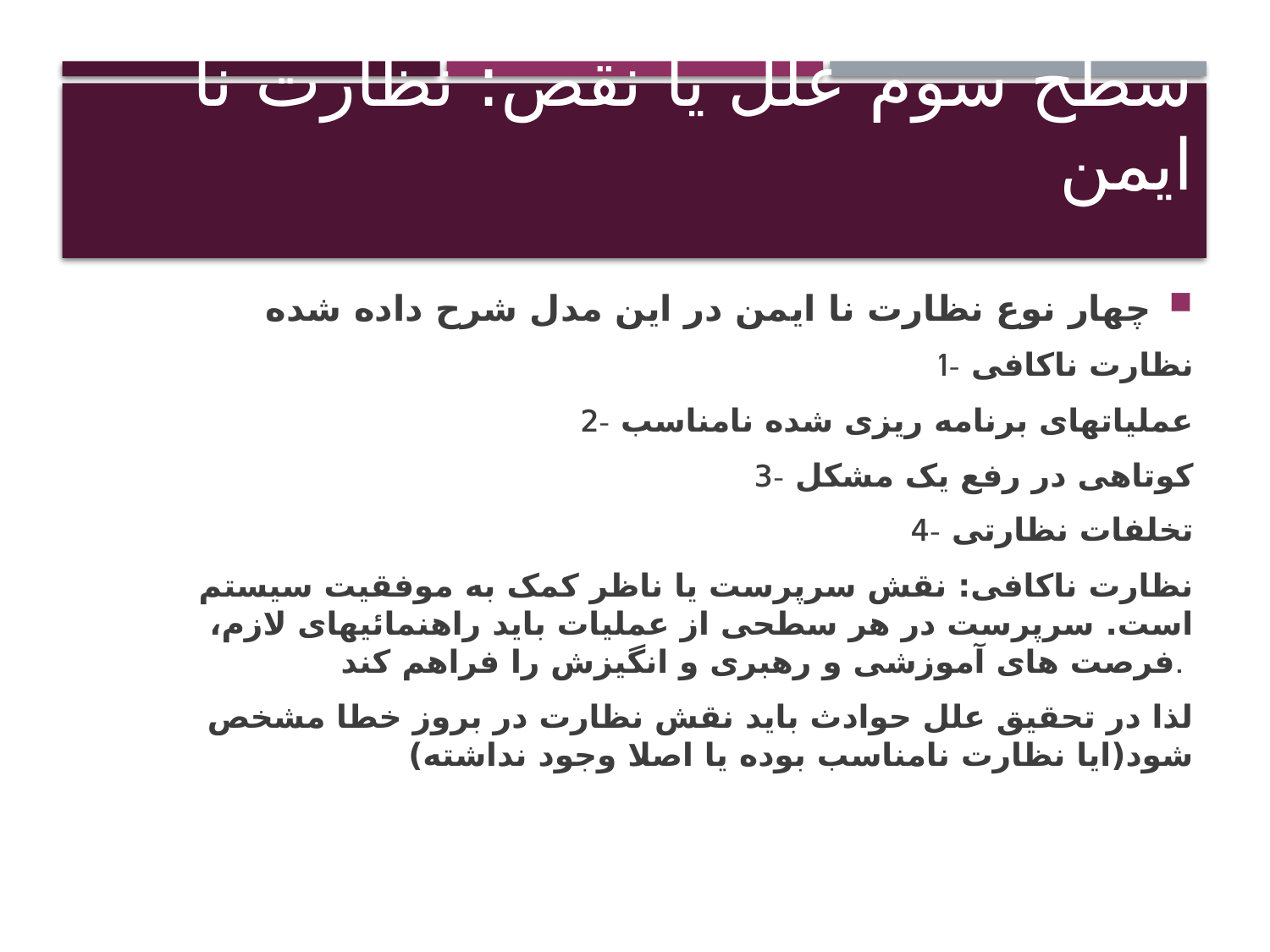

# سطح سوم علل یا نقص: نظارت نا ایمن
چهار نوع نظارت نا ایمن در این مدل شرح داده شده
1- نظارت ناکافی
2- عملیاتهای برنامه ريزی شده نامناسب
3- کوتاهی در رفع یک مشکل
4- تخلفات نظارتی
نظارت ناکافی: نقش سرپرست یا ناظر کمک به موفقیت سیستم است. سرپرست در هر سطحی از عملیات باید راهنمائیهای لازم، فرصت های آموزشی و رهبری و انگیزش را فراهم کند.
لذا در تحقیق علل حوادث باید نقش نظارت در بروز خطا مشخص شود(ايا نظارت نامناسب بوده یا اصلا وجود نداشته)